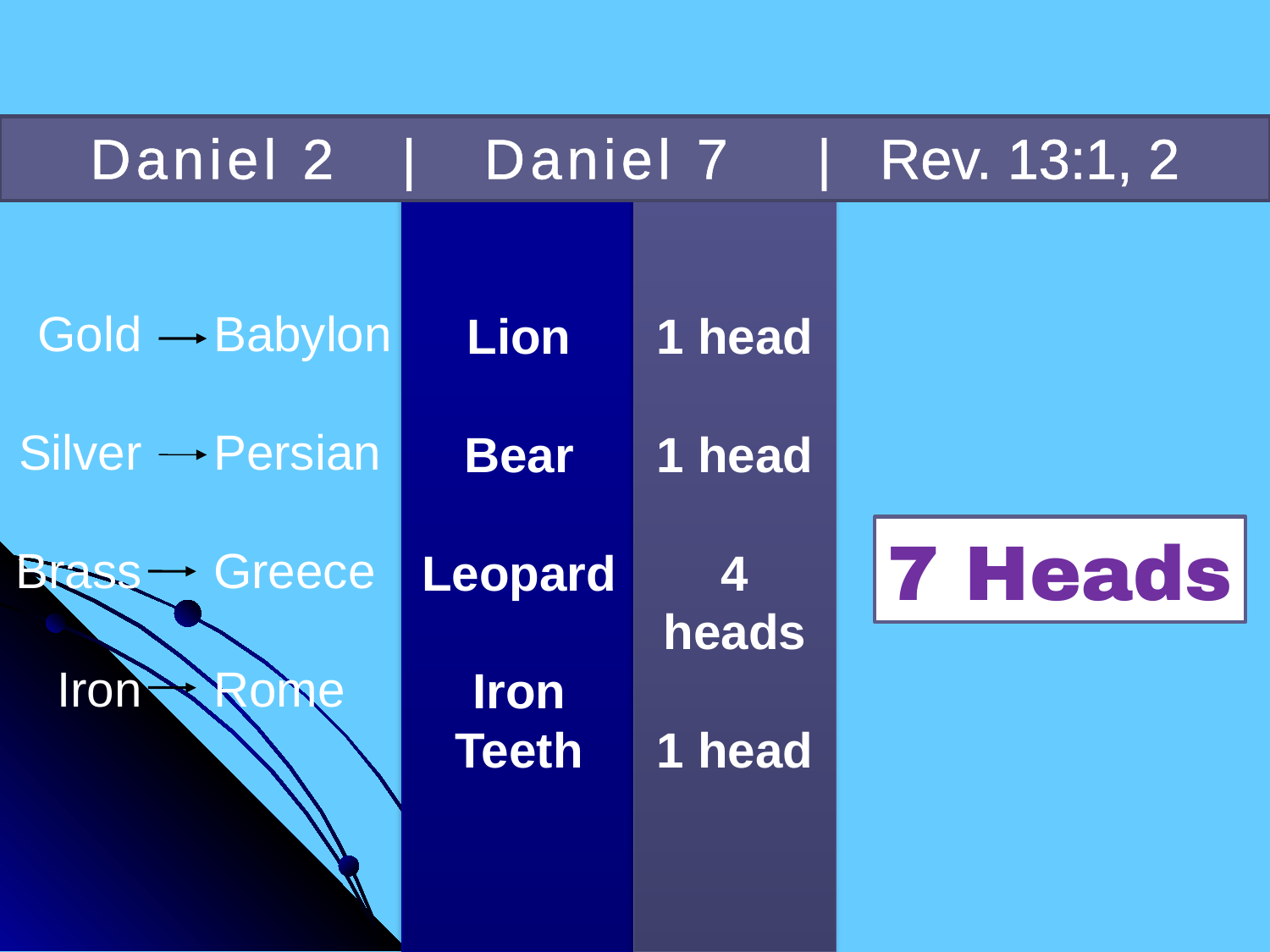

Daniel 2   |   Daniel 7    |  Rev. 13:1, 2

Lion

Bear

Leopard

Iron Teeth

1 head

1 head

4 heads

1 head
Gold

Silver

Brass

Iron
Babylon

Persian

Greece

Rome

7 Heads